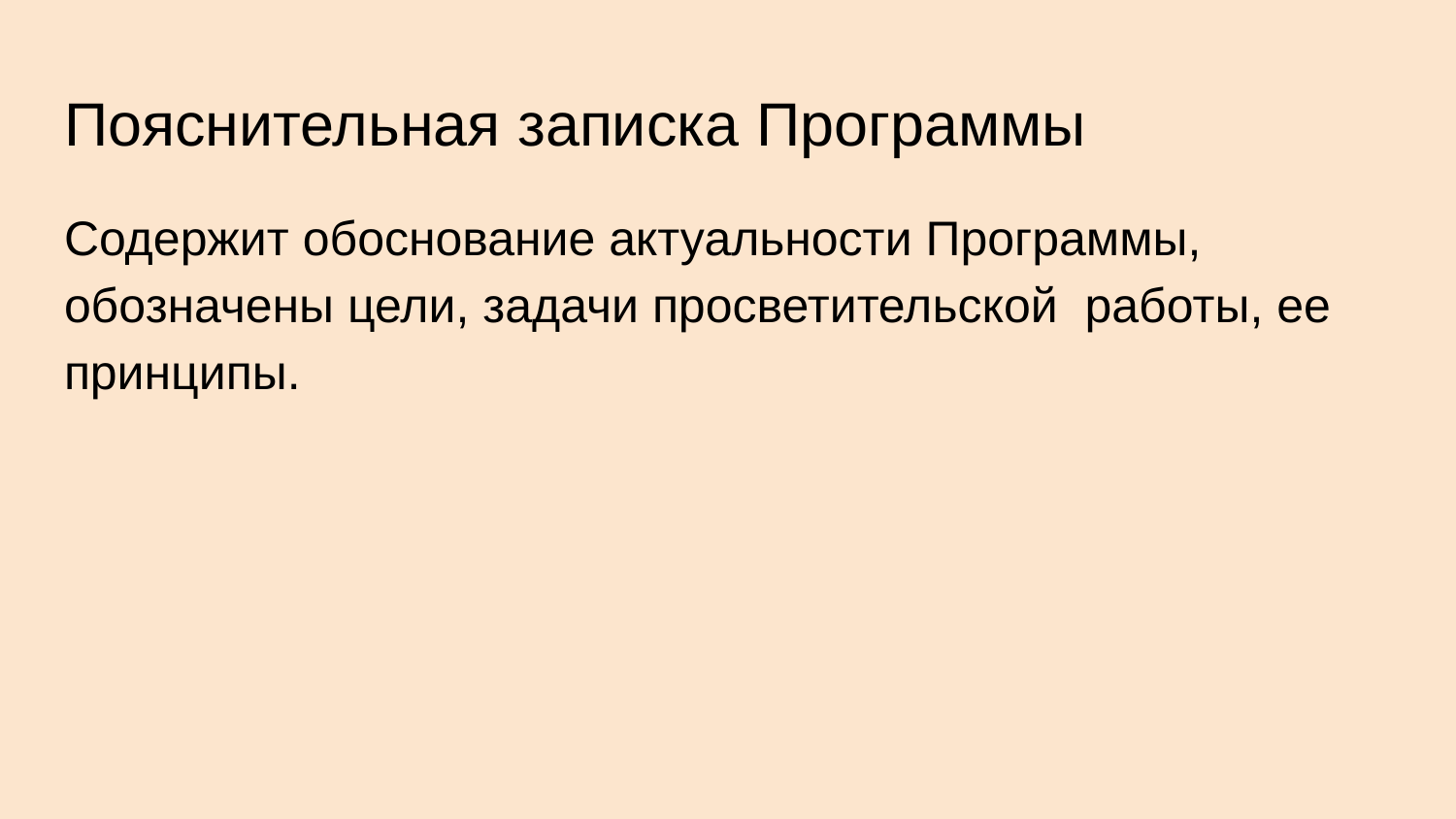

# Пояснительная записка Программы
Содержит обоснование актуальности Программы, обозначены цели, задачи просветительской  работы, ее принципы.